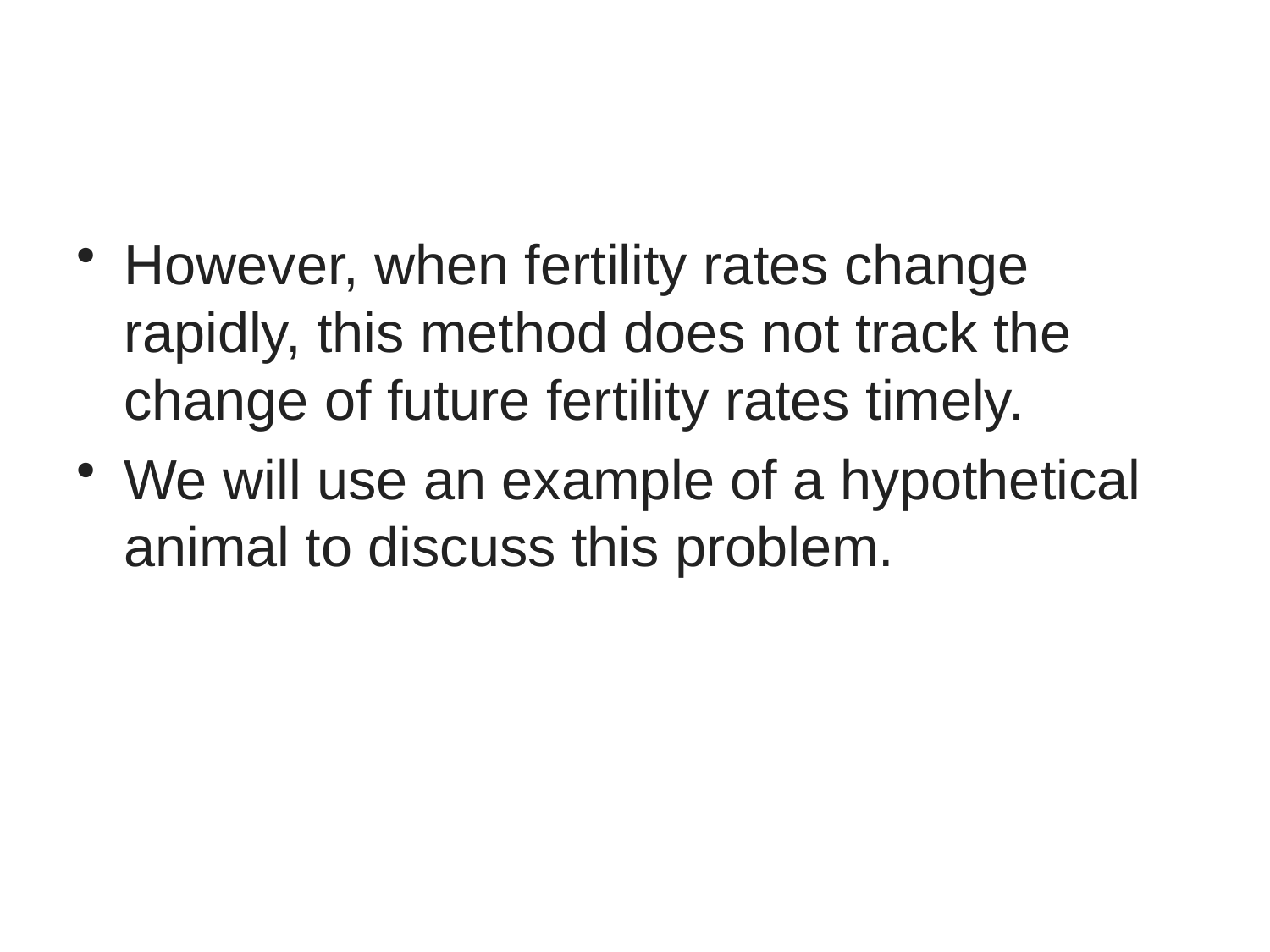

#
However, when fertility rates change rapidly, this method does not track the change of future fertility rates timely.
We will use an example of a hypothetical animal to discuss this problem.